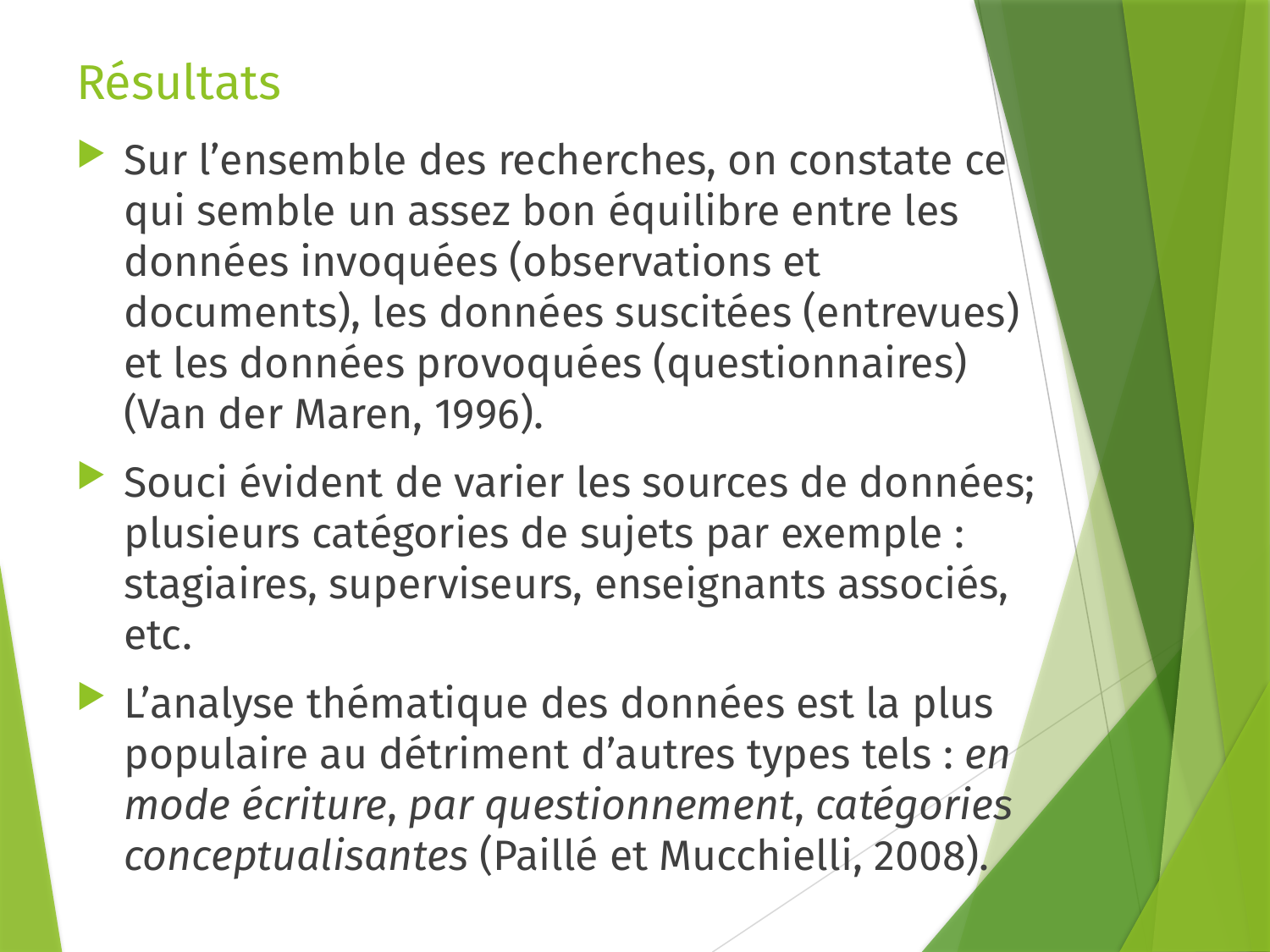

# Résultats
Sur l’ensemble des recherches, on constate ce qui semble un assez bon équilibre entre les données invoquées (observations et documents), les données suscitées (entrevues) et les données provoquées (questionnaires) (Van der Maren, 1996).
Souci évident de varier les sources de données; plusieurs catégories de sujets par exemple : stagiaires, superviseurs, enseignants associés, etc.
L’analyse thématique des données est la plus populaire au détriment d’autres types tels : en mode écriture, par questionnement, catégories conceptualisantes (Paillé et Mucchielli, 2008).